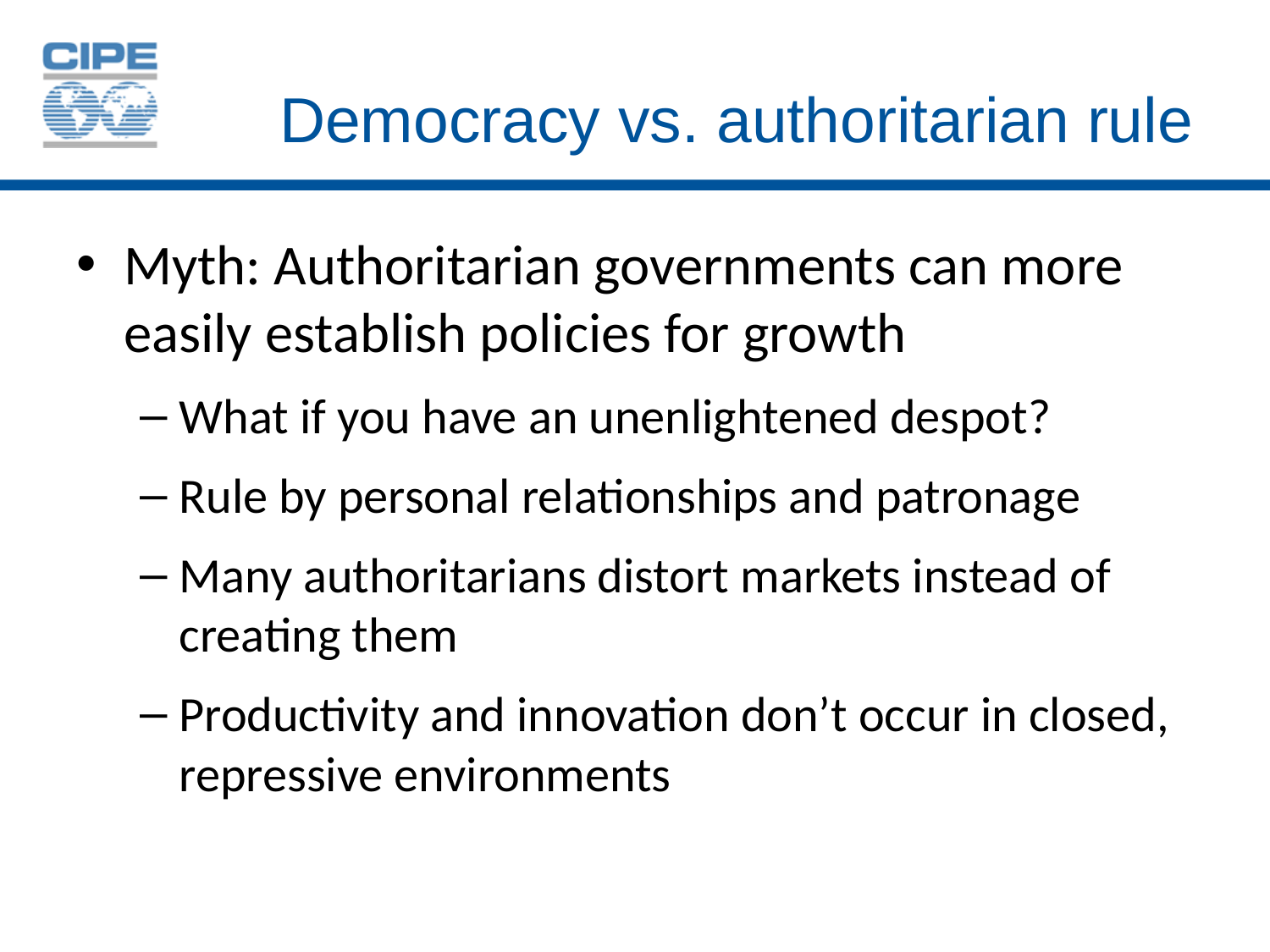

# Democracy vs. authoritarian rule
Myth: Authoritarian governments can more easily establish policies for growth
What if you have an unenlightened despot?
Rule by personal relationships and patronage
Many authoritarians distort markets instead of creating them
Productivity and innovation don’t occur in closed, repressive environments